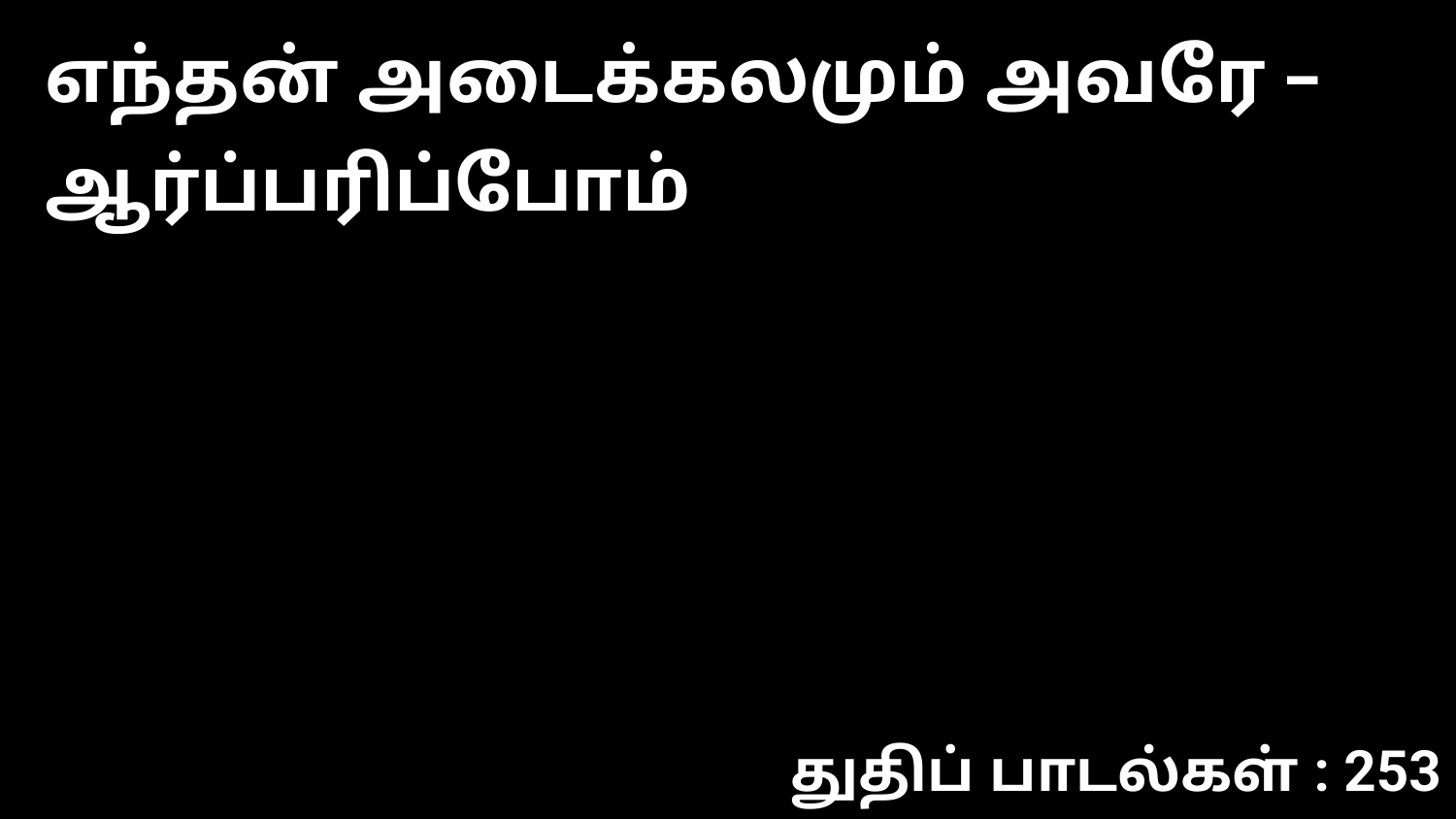

எந்தன் அடைக்கலமும் அவரே – ஆர்ப்பரிப்போம்
துதிப் பாடல்கள் : 253